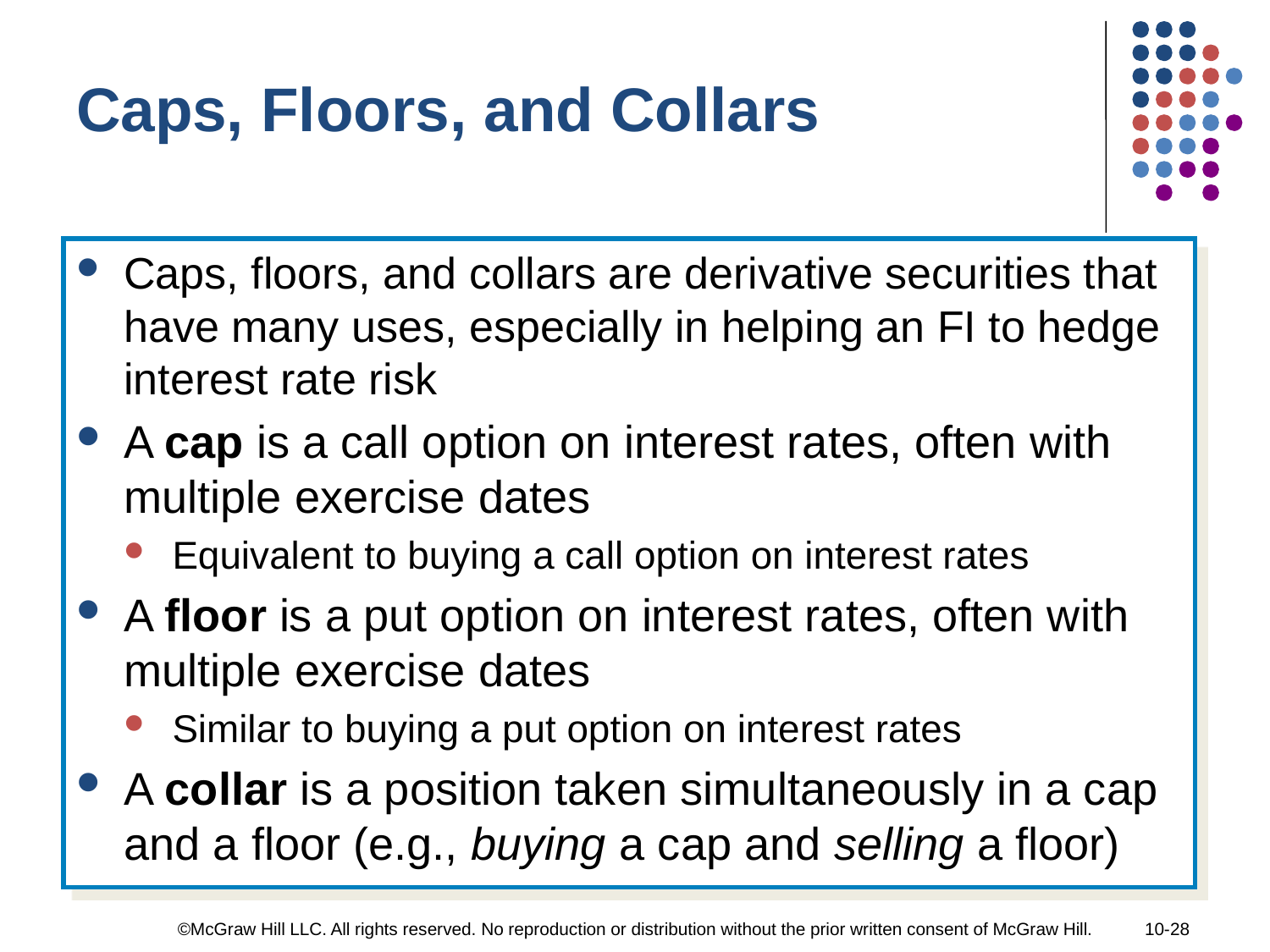

Caps, Floors, and Collars
Caps, floors, and collars are derivative securities that have many uses, especially in helping an FI to hedge interest rate risk
A cap is a call option on interest rates, often with multiple exercise dates
Equivalent to buying a call option on interest rates
A floor is a put option on interest rates, often with multiple exercise dates
Similar to buying a put option on interest rates
A collar is a position taken simultaneously in a cap and a floor (e.g., buying a cap and selling a floor)
©McGraw Hill LLC. All rights reserved. No reproduction or distribution without the prior written consent of McGraw Hill.
10-28